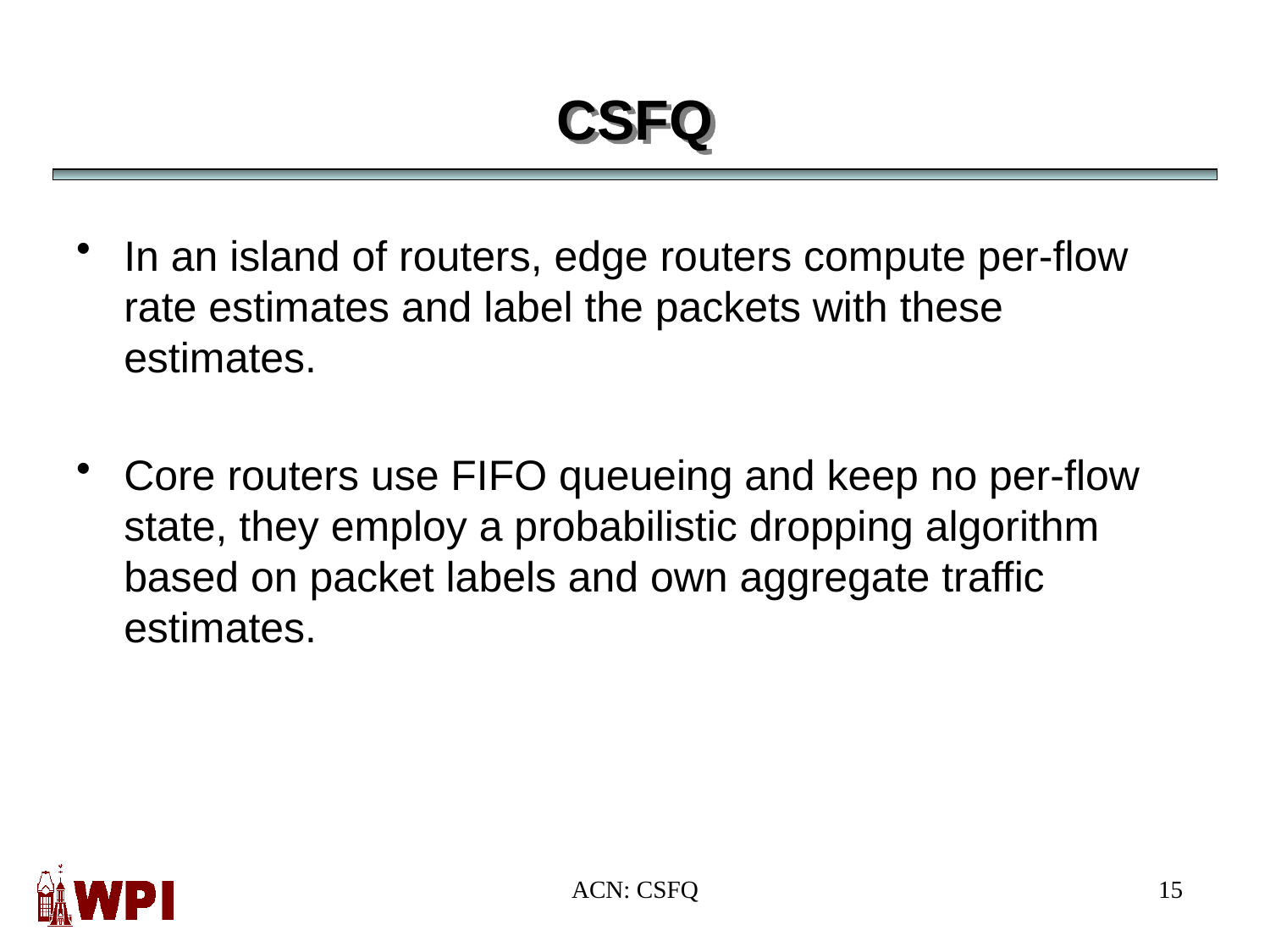

# CSFQ

In an island of routers, edge routers compute per-flow rate estimates and label the packets with these estimates.

Core routers use FIFO queueing and keep no per-flow state, they employ a probabilistic dropping algorithm based on packet labels and own aggregate traffic estimates.